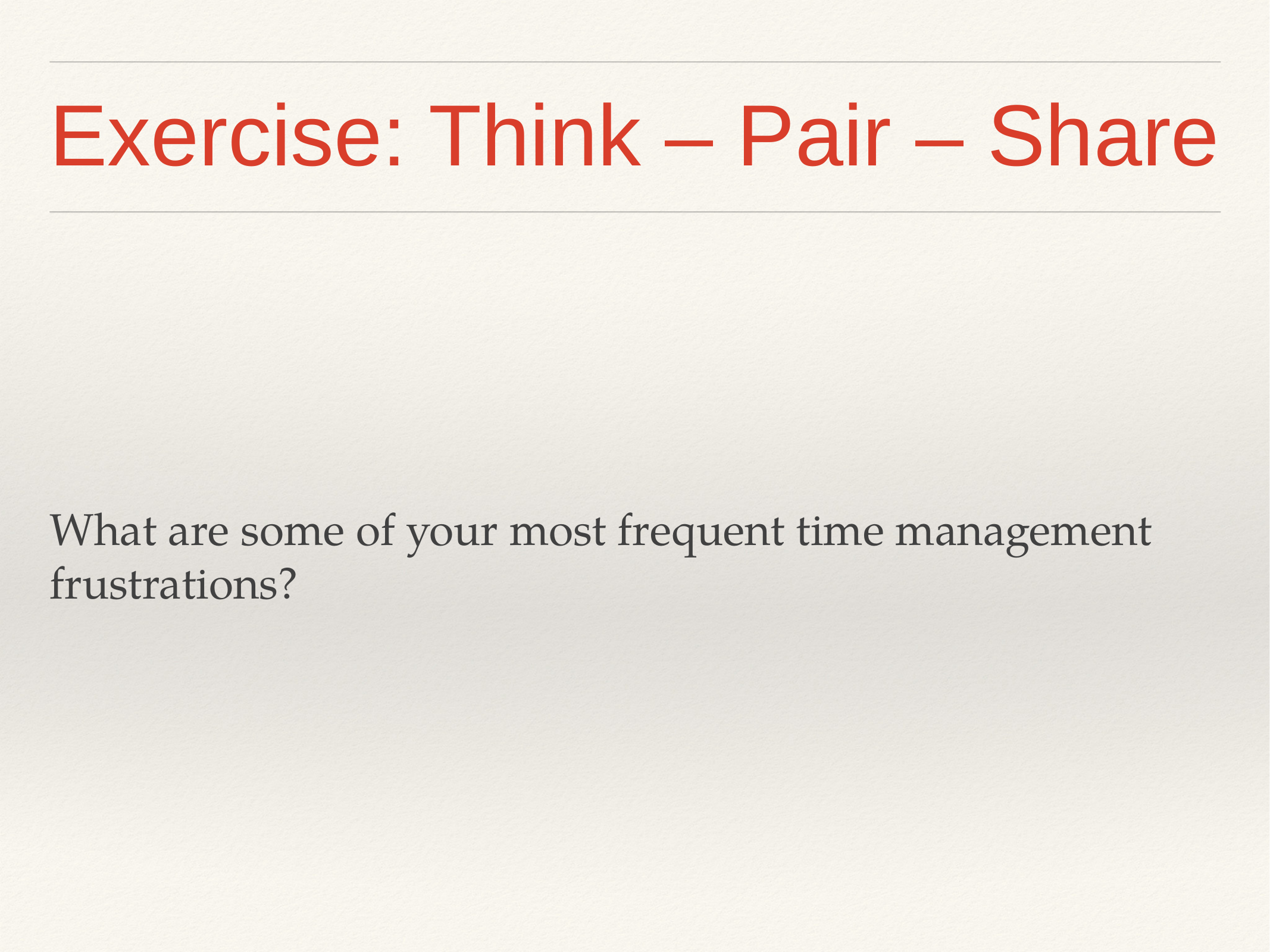

# Exercise: Think – Pair – Share
What are some of your most frequent time management frustrations?